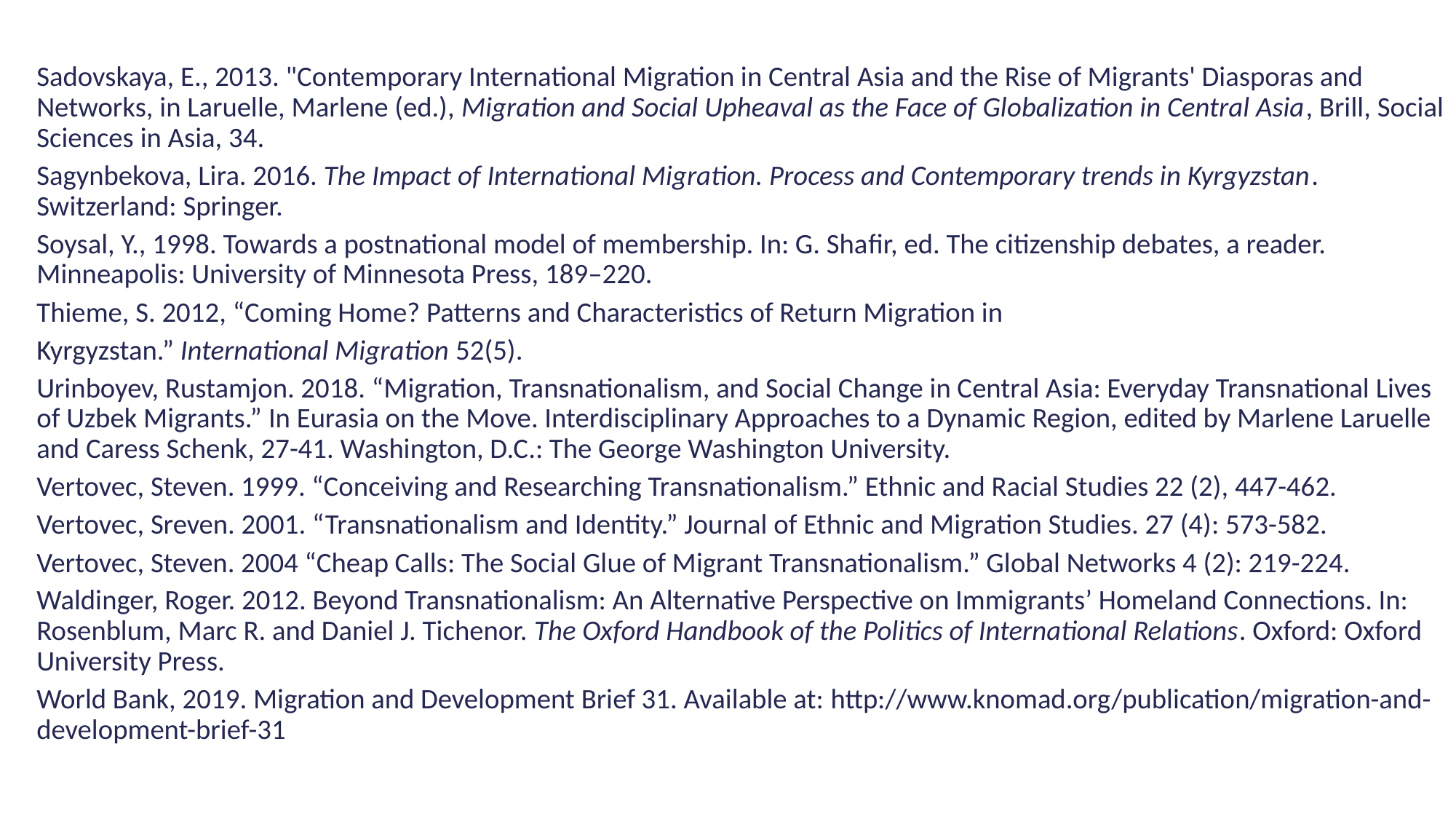

Sadovskaya, E., 2013. "Contemporary International Migration in Central Asia and the Rise of Migrants' Diasporas and Networks, in Laruelle, Marlene (ed.), Migration and Social Upheaval as the Face of Globalization in Central Asia, Brill, Social Sciences in Asia, 34.
Sagynbekova, Lira. 2016. The Impact of International Migration. Process and Contemporary trends in Kyrgyzstan. Switzerland: Springer.
Soysal, Y., 1998. Towards a postnational model of membership. In: G. Shaﬁr, ed. The citizenship debates, a reader. Minneapolis: University of Minnesota Press, 189–220.
Thieme, S. 2012, “Coming Home? Patterns and Characteristics of Return Migration in
Kyrgyzstan.” International Migration 52(5).
Urinboyev, Rustamjon. 2018. “Migration, Transnationalism, and Social Change in Central Asia: Everyday Transnational Lives of Uzbek Migrants.” In Eurasia on the Move. Interdisciplinary Approaches to a Dynamic Region, edited by Marlene Laruelle and Caress Schenk, 27-41. Washington, D.C.: The George Washington University.
Vertovec, Steven. 1999. “Conceiving and Researching Transnationalism.” Ethnic and Racial Studies 22 (2), 447-462.
Vertovec, Sreven. 2001. “Transnationalism and Identity.” Journal of Ethnic and Migration Studies. 27 (4): 573-582.
Vertovec, Steven. 2004 “Cheap Calls: The Social Glue of Migrant Transnationalism.” Global Networks 4 (2): 219-224.
Waldinger, Roger. 2012. Beyond Transnationalism: An Alternative Perspective on Immigrants’ Homeland Connections. In: Rosenblum, Marc R. and Daniel J. Tichenor. The Oxford Handbook of the Politics of International Relations. Oxford: Oxford University Press.
World Bank, 2019. Migration and Development Brief 31. Available at: http://www.knomad.org/publication/migration-and-development-brief-31